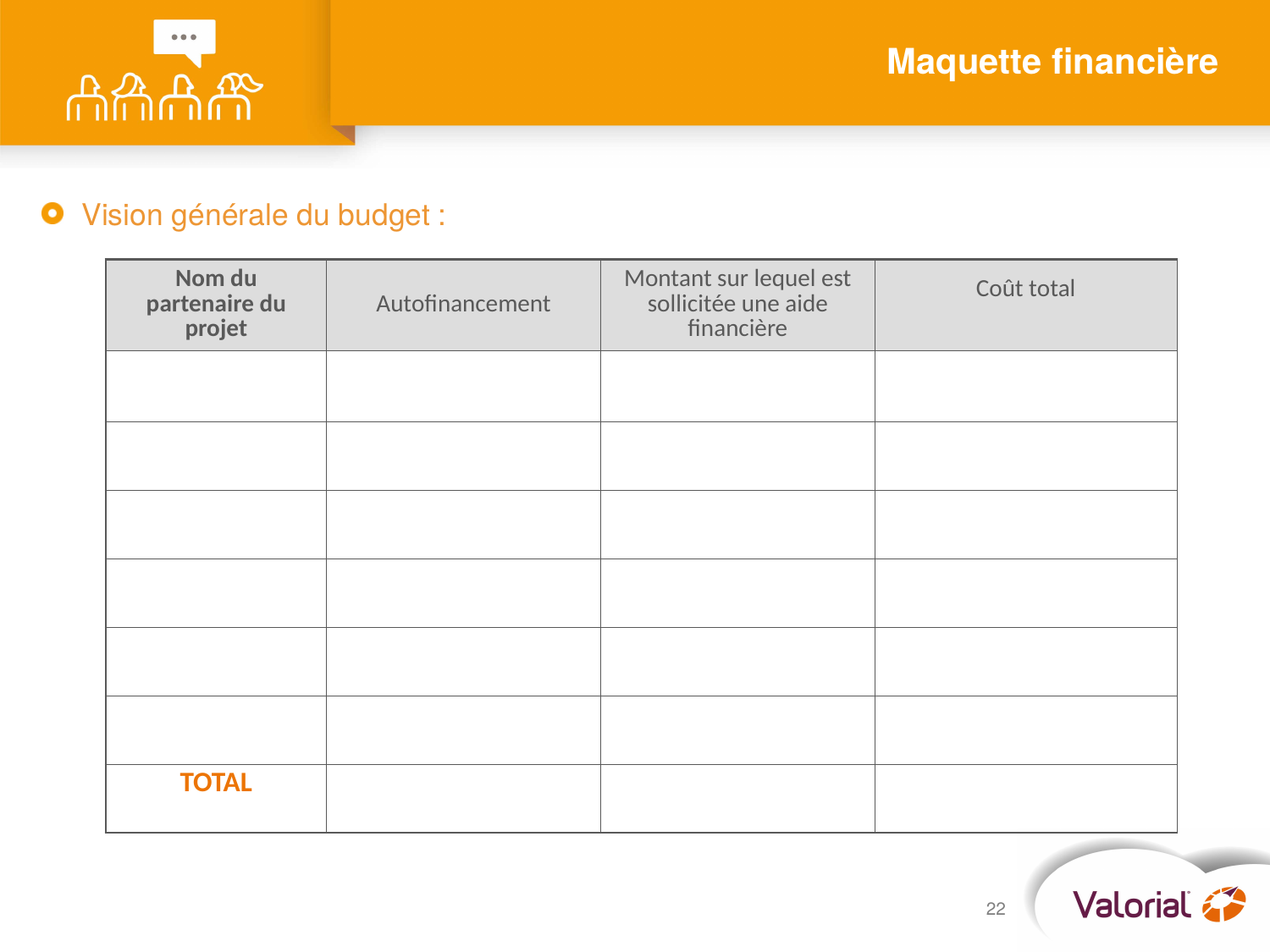

# Maquette financière
Vision générale du budget :
| Nom du partenaire du projet | Autofinancement | Montant sur lequel est sollicitée une aide financière | Coût total |
| --- | --- | --- | --- |
|  |  |  |  |
|  |  |  |  |
|  |  |  |  |
|  |  |  |  |
|  |  |  |  |
|  |  |  |  |
| TOTAL |  |  |  |
22